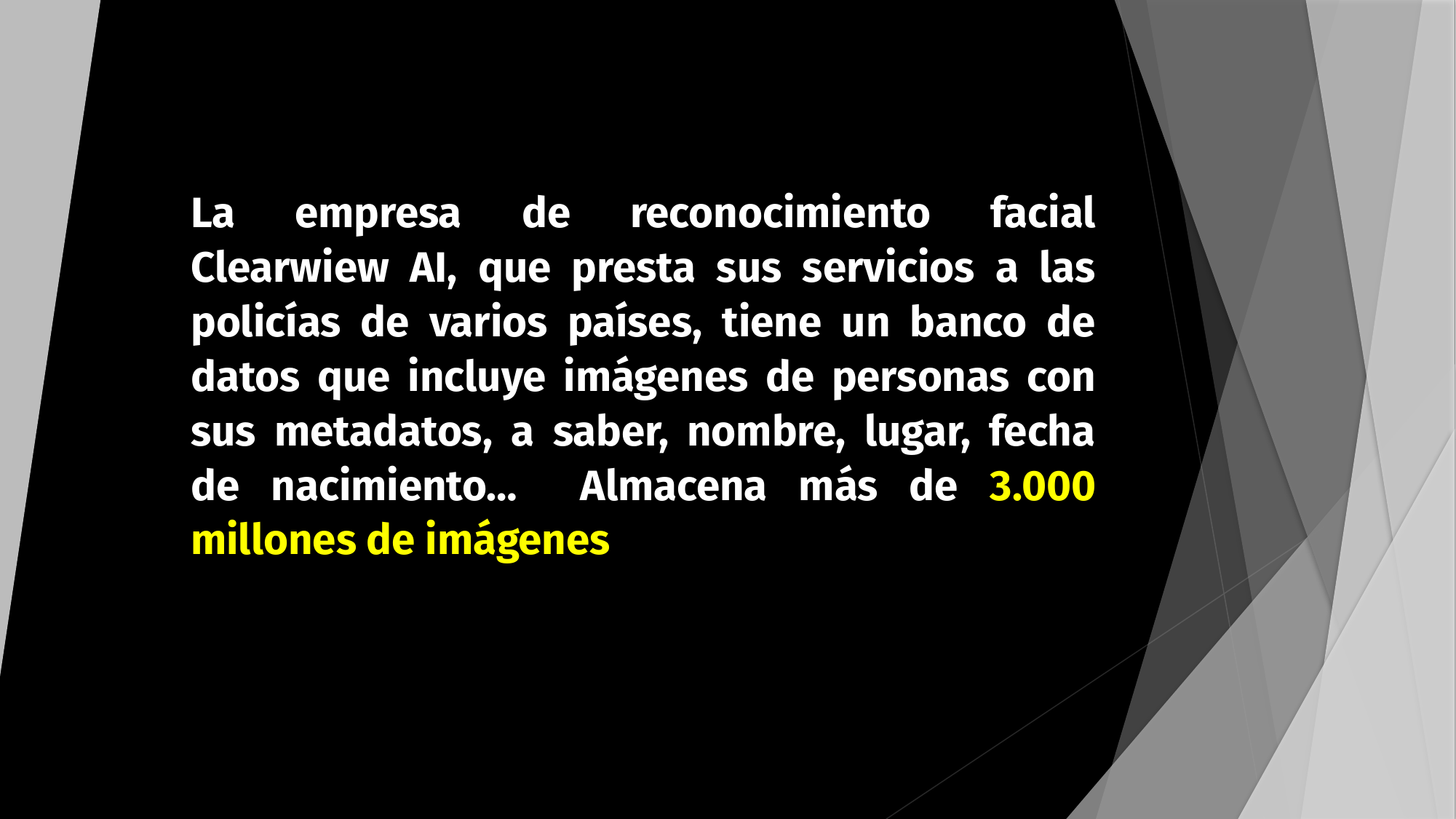

#
La empresa de reconocimiento facial Clearwiew AI, que presta sus servicios a las policías de varios países, tiene un banco de datos que incluye imágenes de personas con sus metadatos, a saber, nombre, lugar, fecha de nacimiento…  Almacena más de 3.000 millones de imágenes